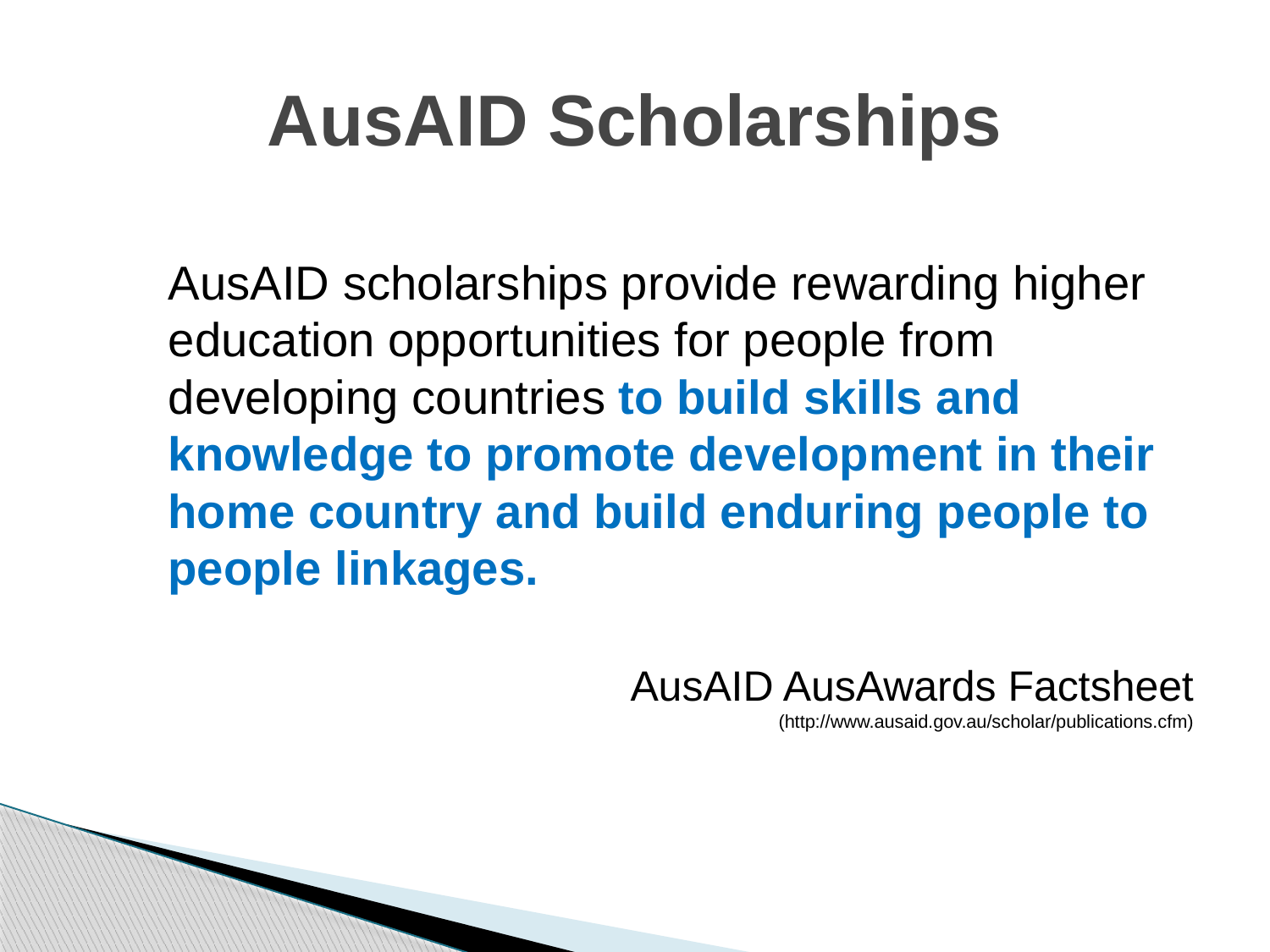

# AusAID Scholarships
AusAID scholarships provide rewarding higher education opportunities for people from developing countries to build skills and knowledge to promote development in their home country and build enduring people to people linkages.

AusAID AusAwards Factsheet (http://www.ausaid.gov.au/scholar/publications.cfm)